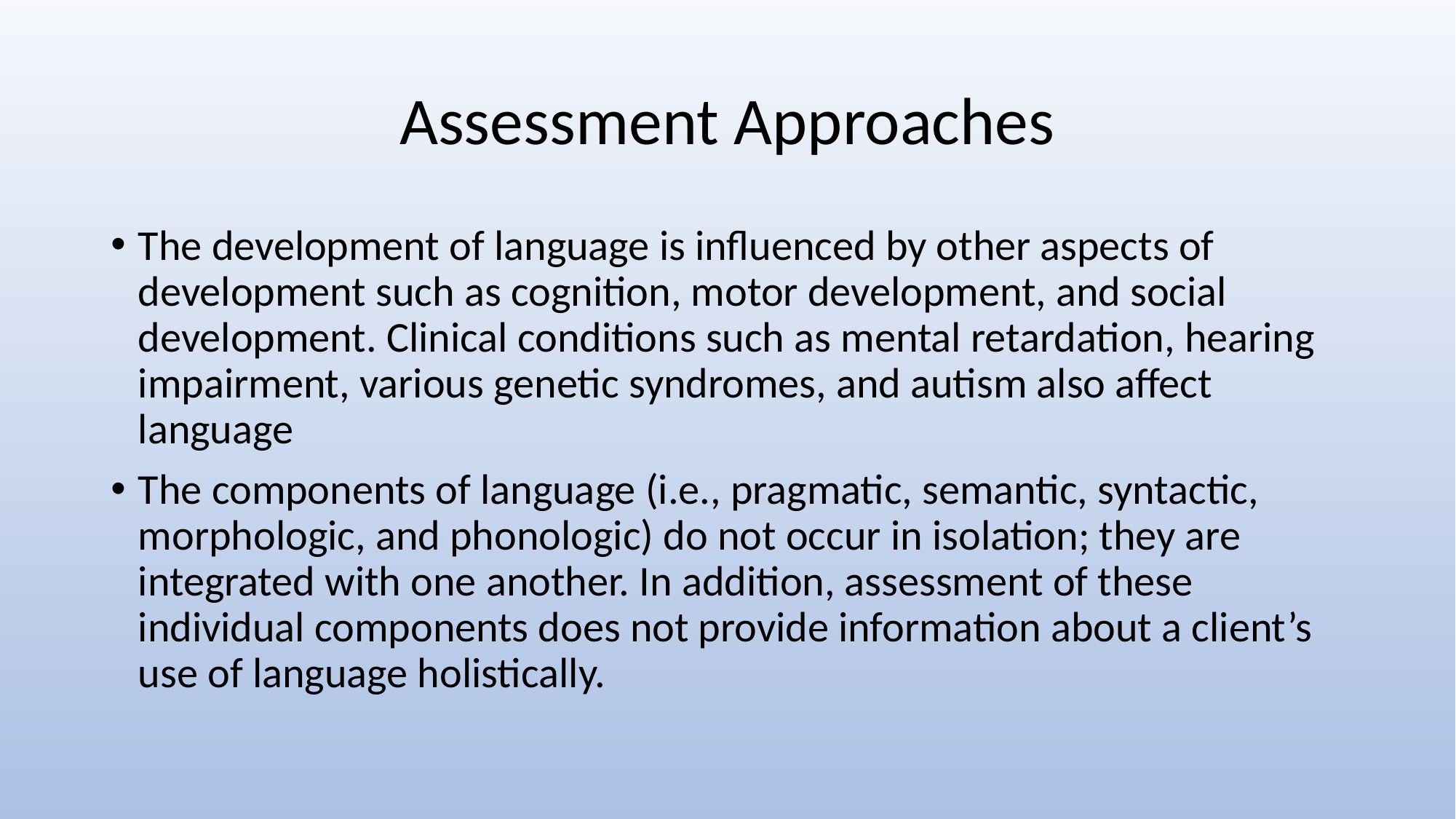

# Assessment Approaches
The development of language is influenced by other aspects of development such as cognition, motor development, and social development. Clinical conditions such as mental retardation, hearing impairment, various genetic syndromes, and autism also affect language
The components of language (i.e., pragmatic, semantic, syntactic, morphologic, and phonologic) do not occur in isolation; they are integrated with one another. In addition, assessment of these individual components does not provide information about a client’s use of language holistically.